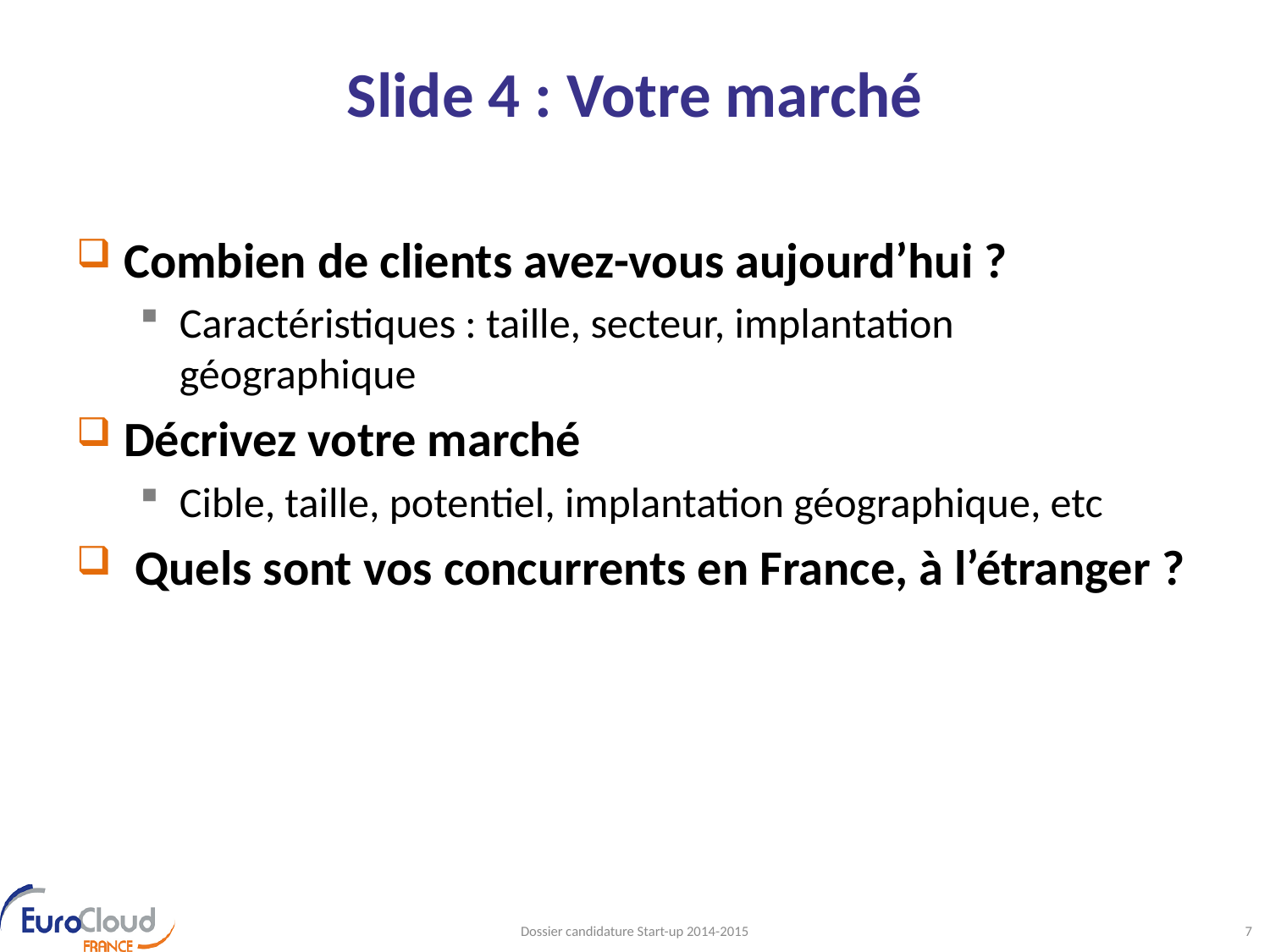

# Slide 4 : Votre marché
Combien de clients avez-vous aujourd’hui ?
Caractéristiques : taille, secteur, implantation géographique
Décrivez votre marché
Cible, taille, potentiel, implantation géographique, etc
 Quels sont vos concurrents en France, à l’étranger ?

Dossier candidature Start-up 2014-2015
7